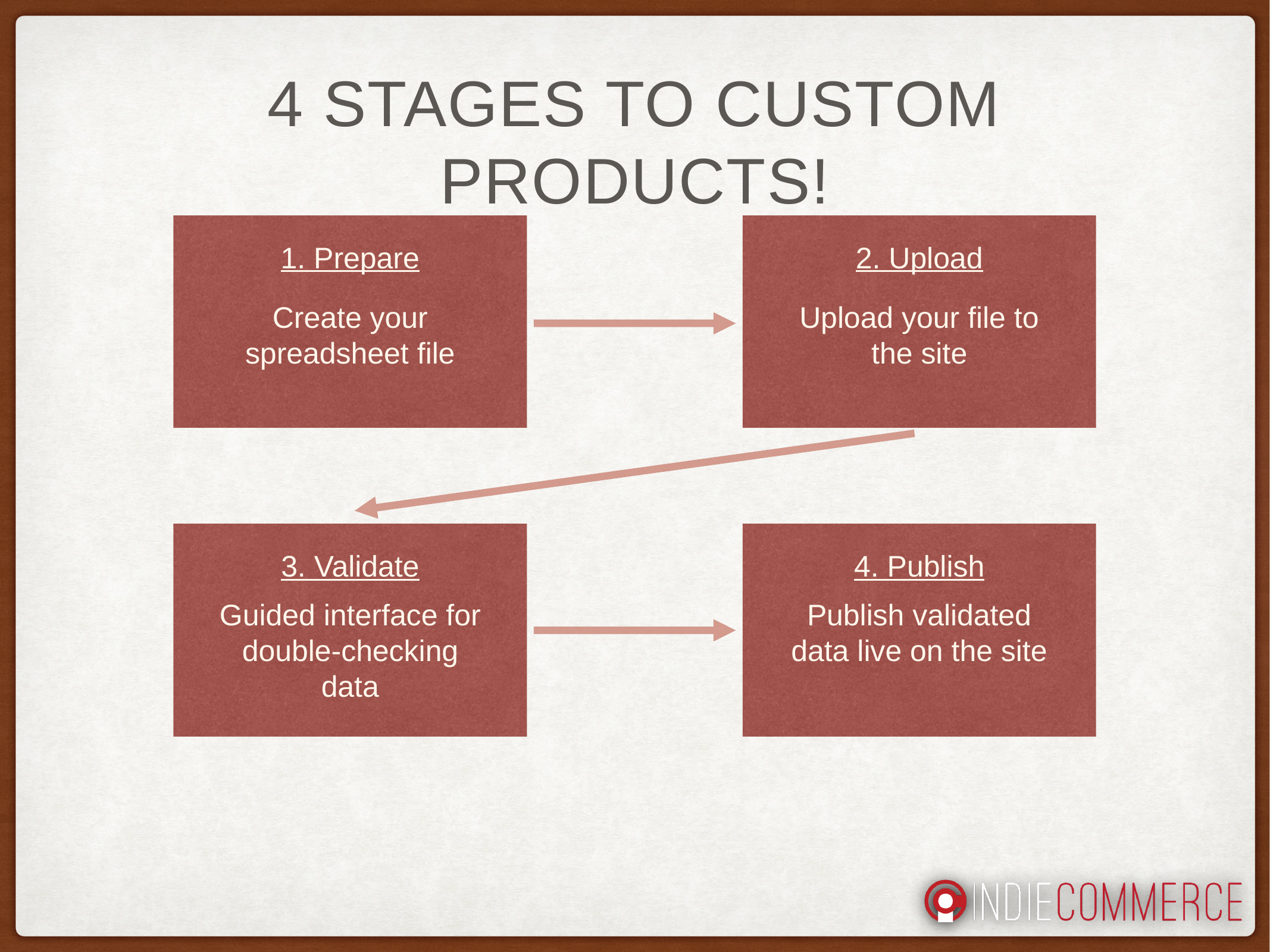

4 Stages to custom products!

1. Prepare
2. Upload
Create your spreadsheet file
Upload your file to the site

3. Validate
4. Publish
Guided interface for double-checking data
Publish validated data live on the site